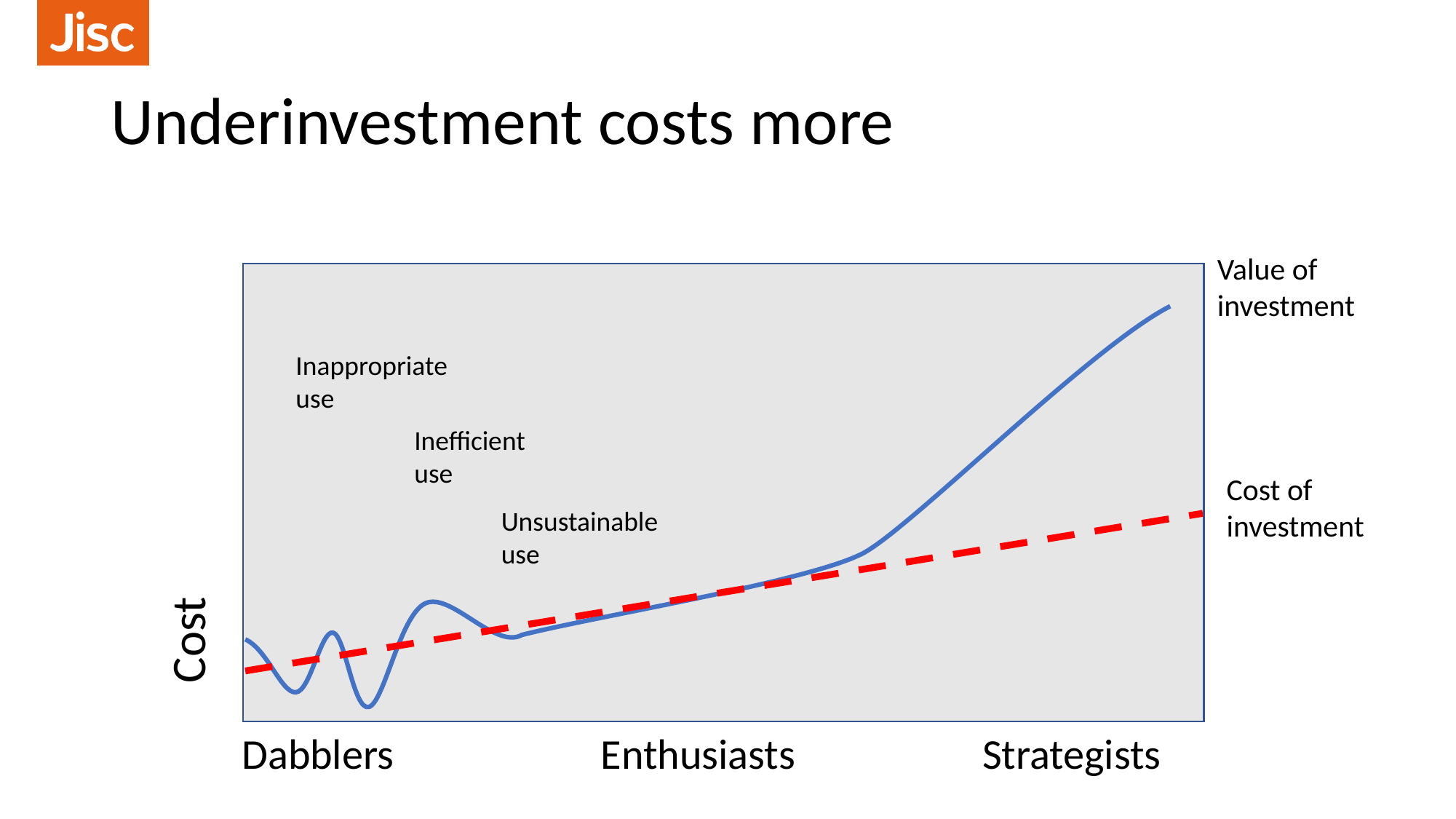

# Underinvestment costs more
Value of investment

Inappropriate use
Inefficient use
Cost of investment

Unsustainable use
Cost
Dabblers
Enthusiasts
Strategists